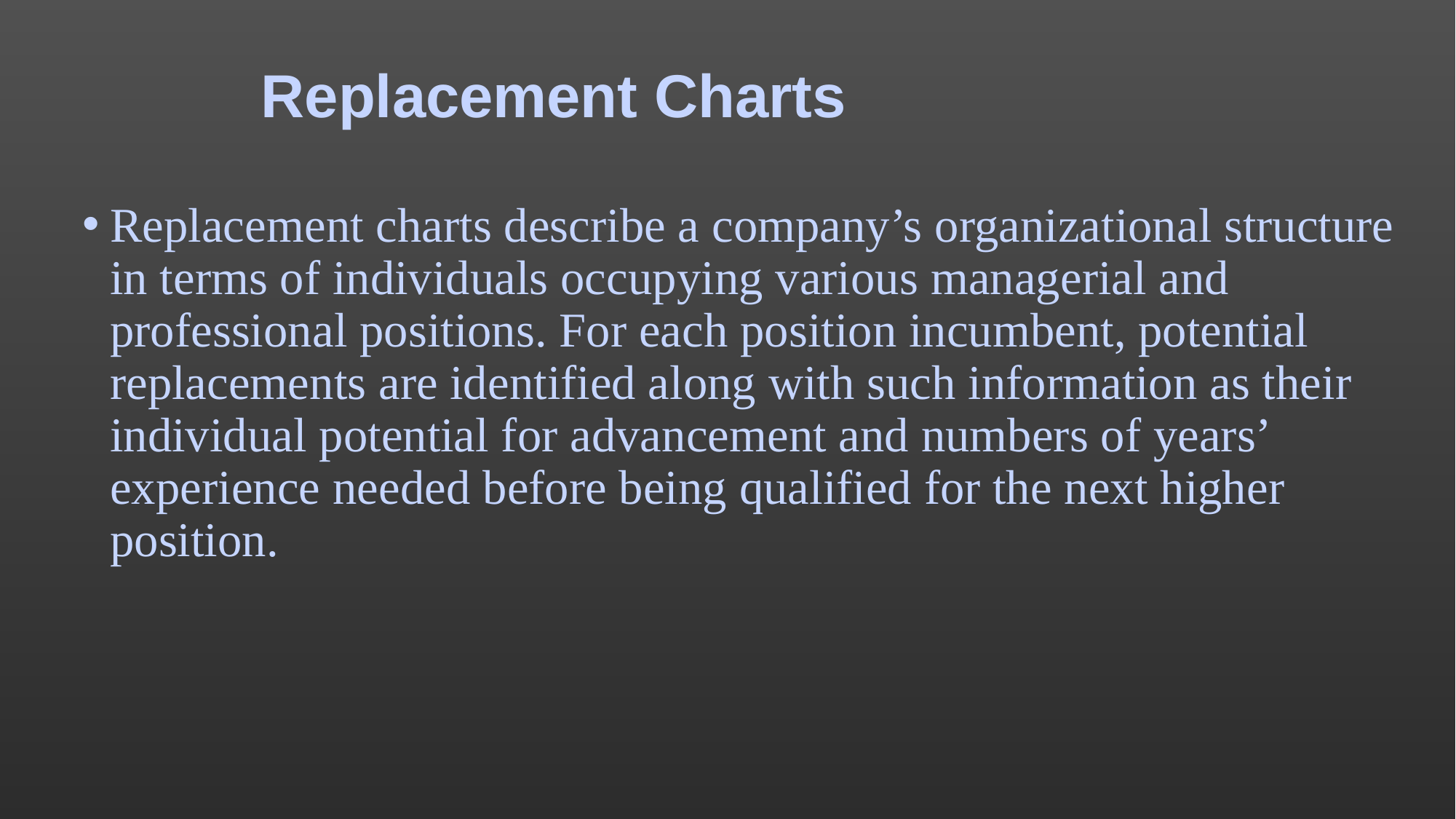

# Replacement Charts
Replacement charts describe a company’s organizational structure in terms of individuals occupying various managerial and professional positions. For each position incumbent, potential replacements are identified along with such information as their individual potential for advancement and numbers of years’ experience needed before being qualified for the next higher position.